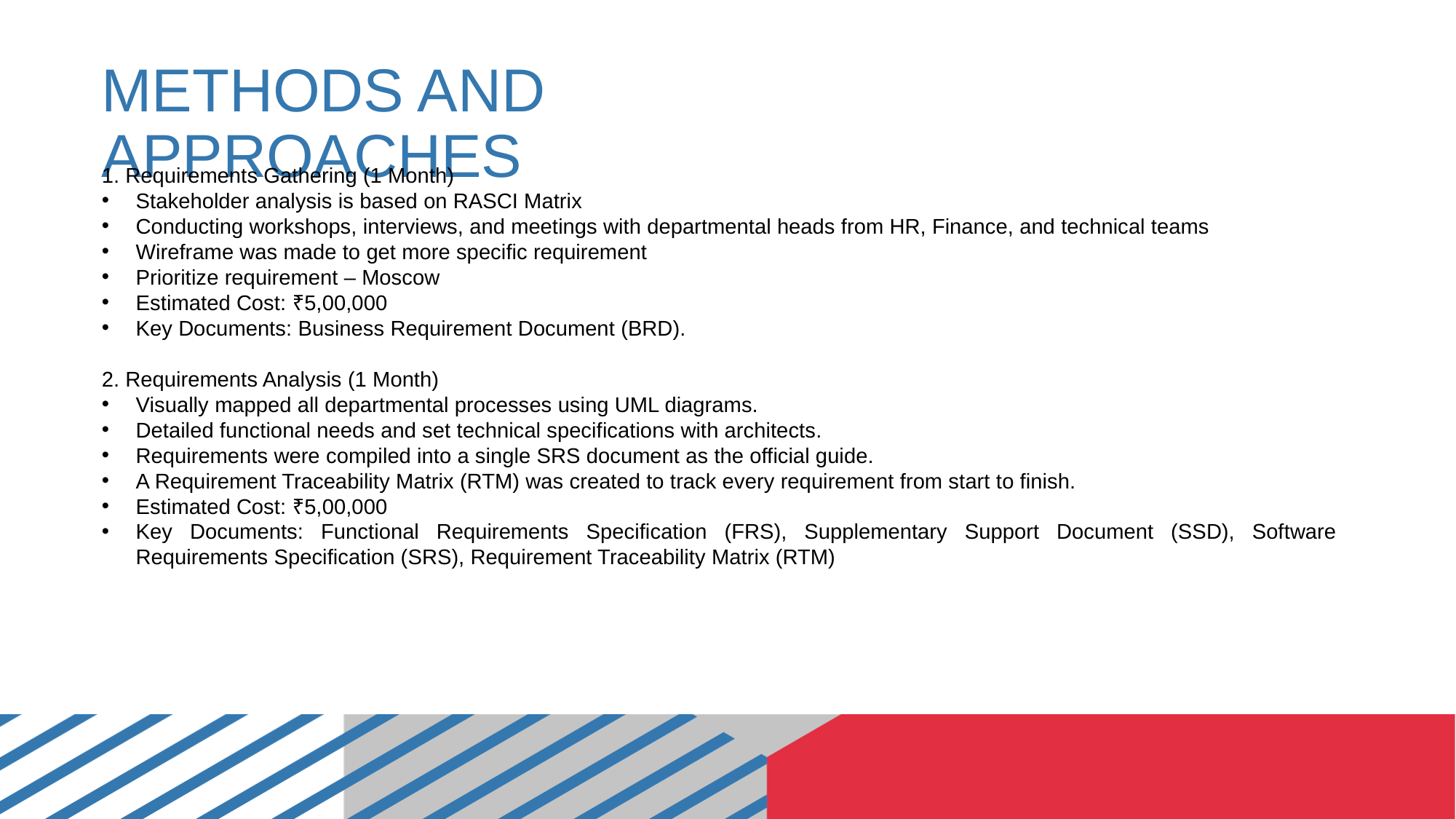

# METHODS AND APPROACHES
1. Requirements Gathering (1 Month)
Stakeholder analysis is based on RASCI Matrix
Conducting workshops, interviews, and meetings with departmental heads from HR, Finance, and technical teams
Wireframe was made to get more specific requirement
Prioritize requirement – Moscow
Estimated Cost: ₹5,00,000
Key Documents: Business Requirement Document (BRD).

2. Requirements Analysis (1 Month)
Visually mapped all departmental processes using UML diagrams.
Detailed functional needs and set technical specifications with architects.
Requirements were compiled into a single SRS document as the official guide.
A Requirement Traceability Matrix (RTM) was created to track every requirement from start to finish.
Estimated Cost: ₹5,00,000
Key Documents: Functional Requirements Specification (FRS), Supplementary Support Document (SSD), Software Requirements Specification (SRS), Requirement Traceability Matrix (RTM)